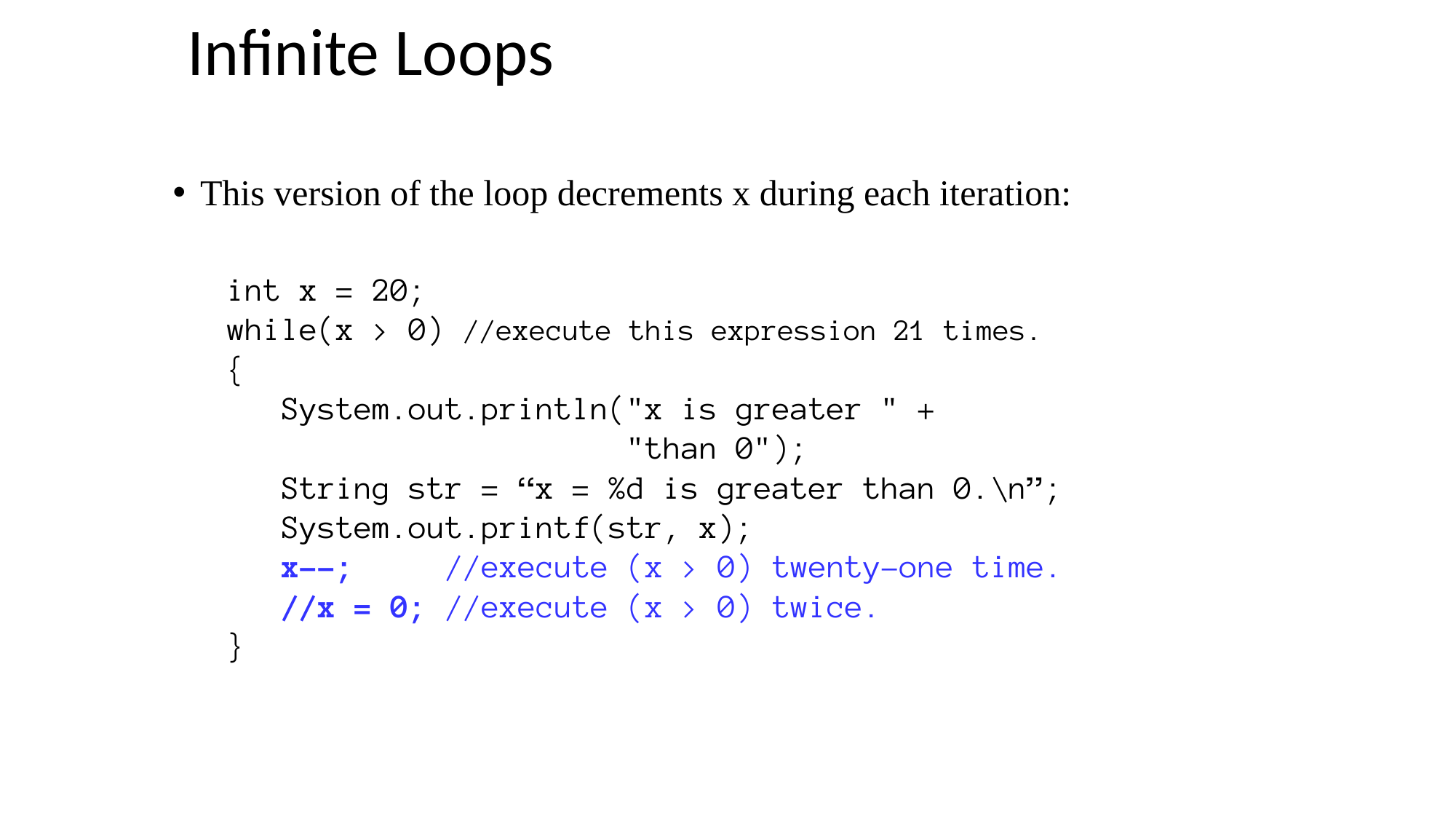

Infinite Loops
This version of the loop decrements x during each iteration:

int x = 20;
while(x > 0) //execute this expression 21 times.
{
System.out.println("x is greater " +
                   "than 0");
String str = “x = %d is greater than 0.\n”;
System.out.printf(str, x);
x--;     //execute (x > 0) twenty-one time.
//x = 0; //execute (x > 0) twice.
}